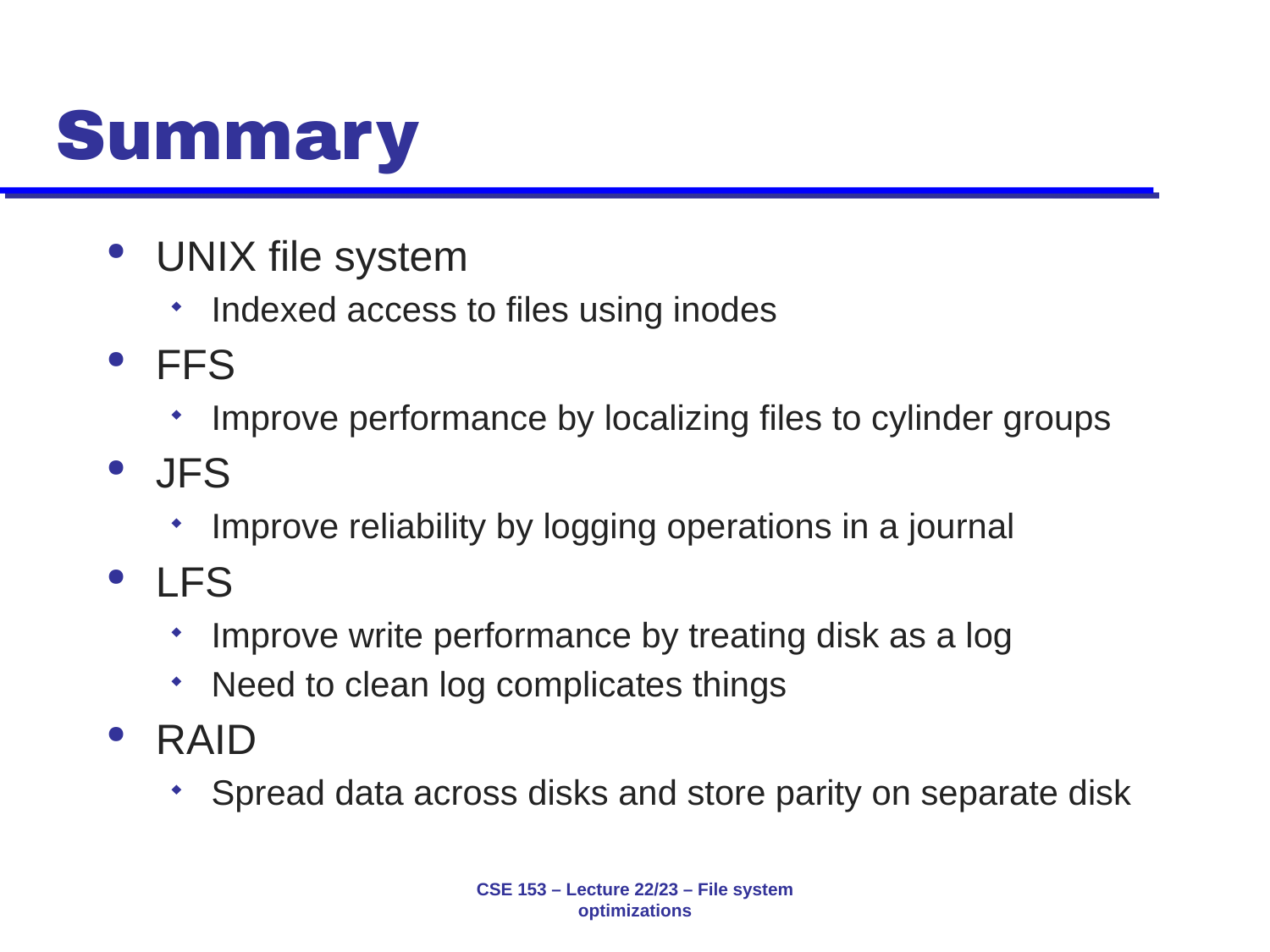

# Summary
UNIX file system
Indexed access to files using inodes
FFS
Improve performance by localizing files to cylinder groups
JFS
Improve reliability by logging operations in a journal
LFS
Improve write performance by treating disk as a log
Need to clean log complicates things
RAID
Spread data across disks and store parity on separate disk
CSE 153 – Lecture 22/23 – File system optimizations